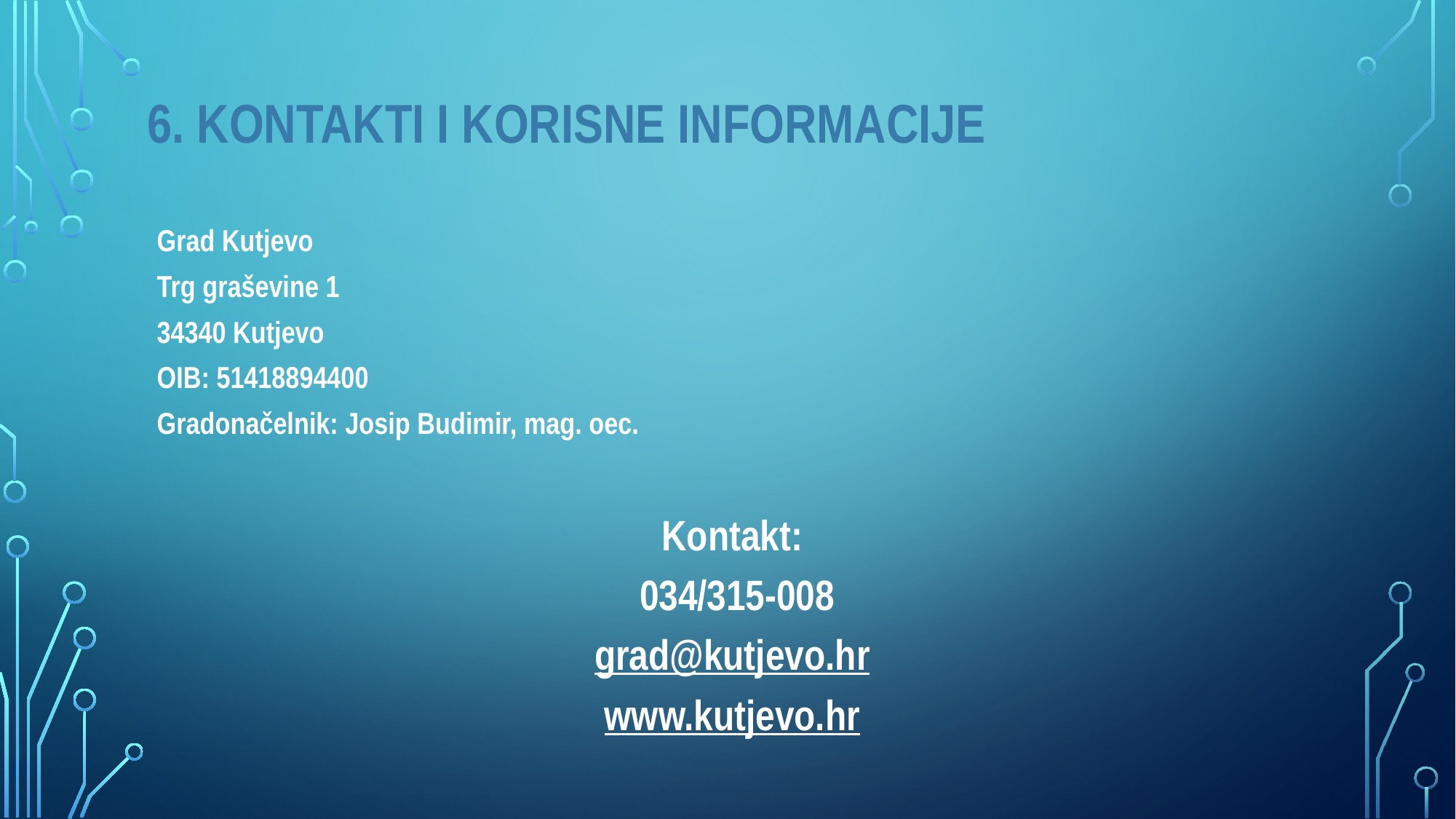

# 6. KONTAKTI I KORISNE INFORMACIJE

Grad Kutjevo
Trg graševine 1
34340 Kutjevo
OIB: 51418894400
Gradonačelnik: Josip Budimir, mag. oec.

Kontakt:
034/315-008
grad@kutjevo.hr
www.kutjevo.hr

[unsupported chart]